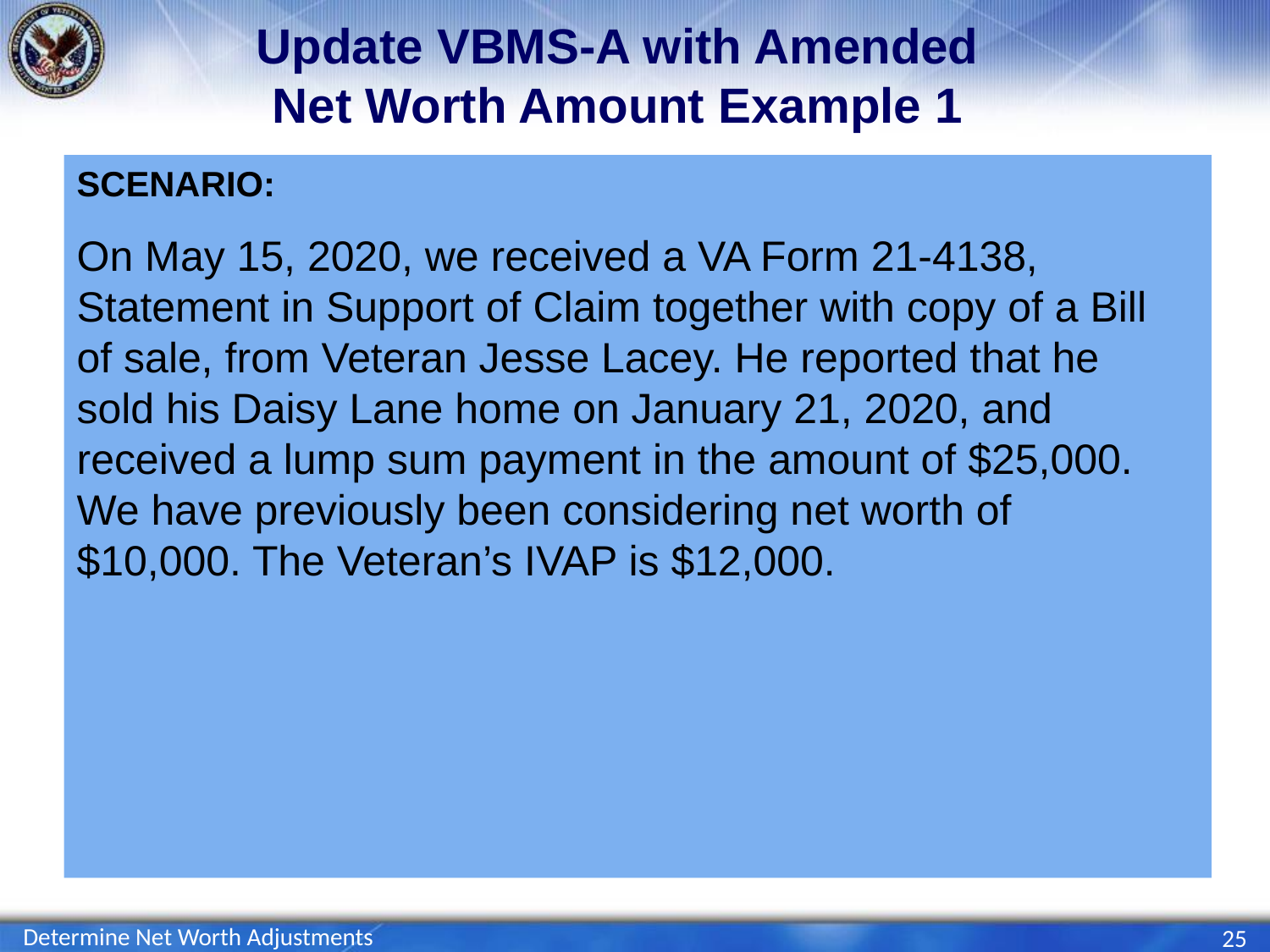

# Update VBMS-A with Amended Net Worth Amount Example 1
On May 15, 2020, we received a VA Form 21-4138, Statement in Support of Claim together with copy of a Bill of sale, from Veteran Jesse Lacey. He reported that he sold his Daisy Lane home on January 21, 2020, and received a lump sum payment in the amount of $25,000. We have previously been considering net worth of $10,000. The Veteran’s IVAP is $12,000.
Determine Net Worth Adjustments
25